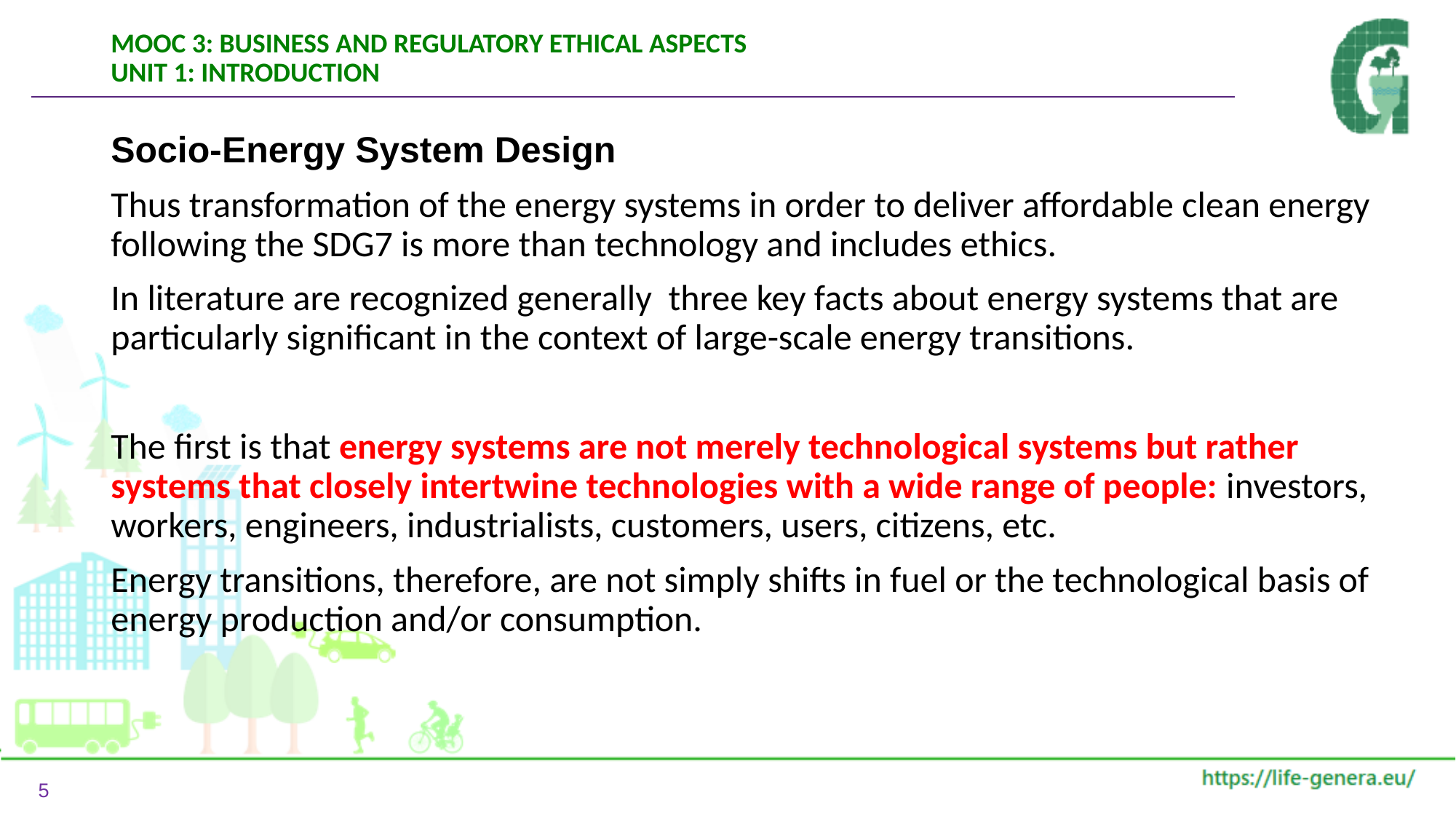

# MOOC 3: BUSINESS AND REGULATORY ETHICAL ASPECTS UNIT 1: INTRODUCTION
Socio-Energy System Design
Thus transformation of the energy systems in order to deliver affordable clean energy following the SDG7 is more than technology and includes ethics.
In literature are recognized generally  three key facts about energy systems that are particularly significant in the context of large-scale energy transitions.

The first is that energy systems are not merely technological systems but rather systems that closely intertwine technologies with a wide range of people: investors, workers, engineers, industrialists, customers, users, citizens, etc.
Energy transitions, therefore, are not simply shifts in fuel or the technological basis of energy production and/or consumption.

5